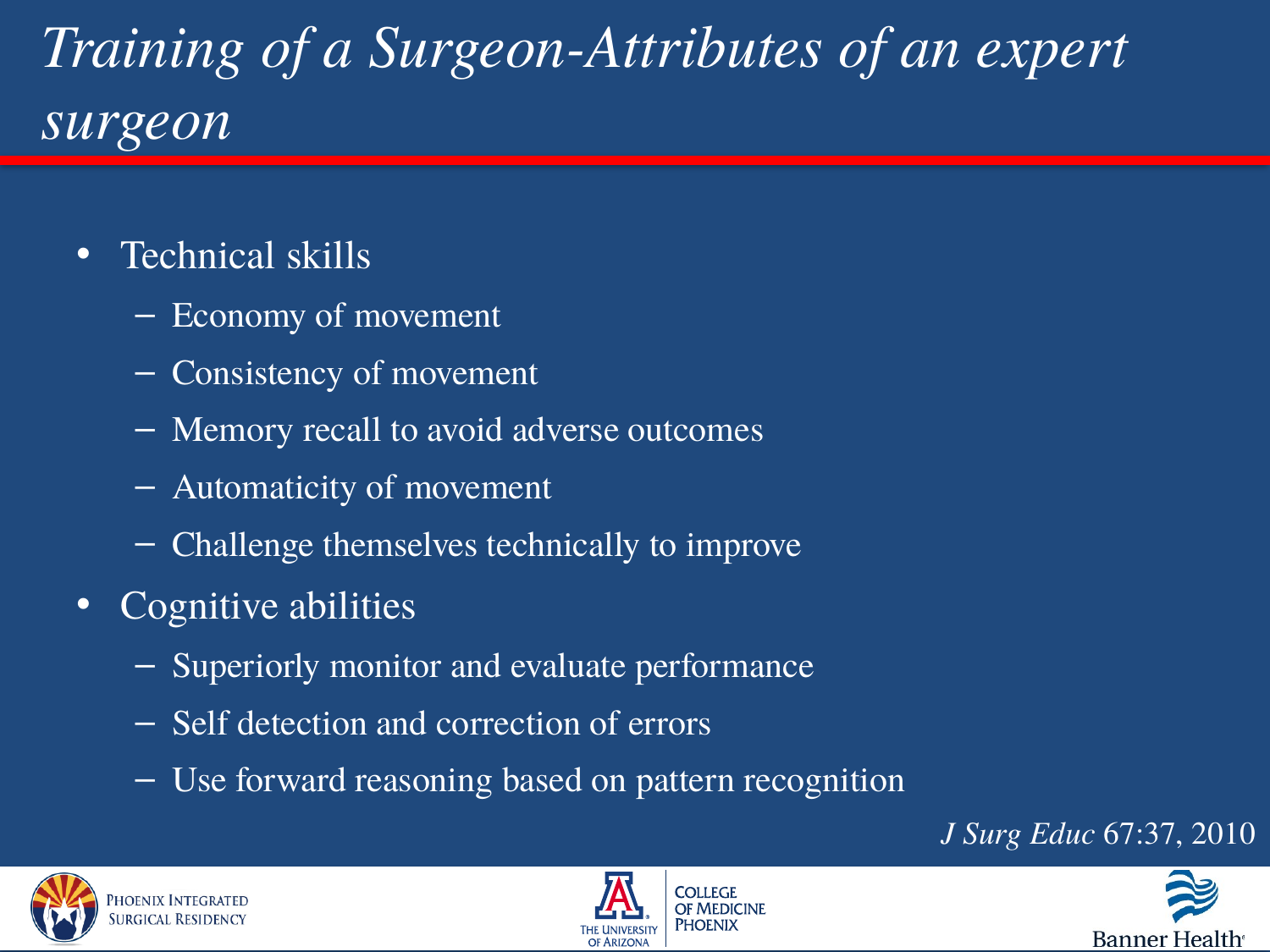

# Training of a Surgeon-Attributes of an expert surgeon
Technical skills
Economy of movement
Consistency of movement
Memory recall to avoid adverse outcomes
Automaticity of movement
Challenge themselves technically to improve
Cognitive abilities
Superiorly monitor and evaluate performance
Self detection and correction of errors
Use forward reasoning based on pattern recognition
J Surg Educ 67:37, 2010